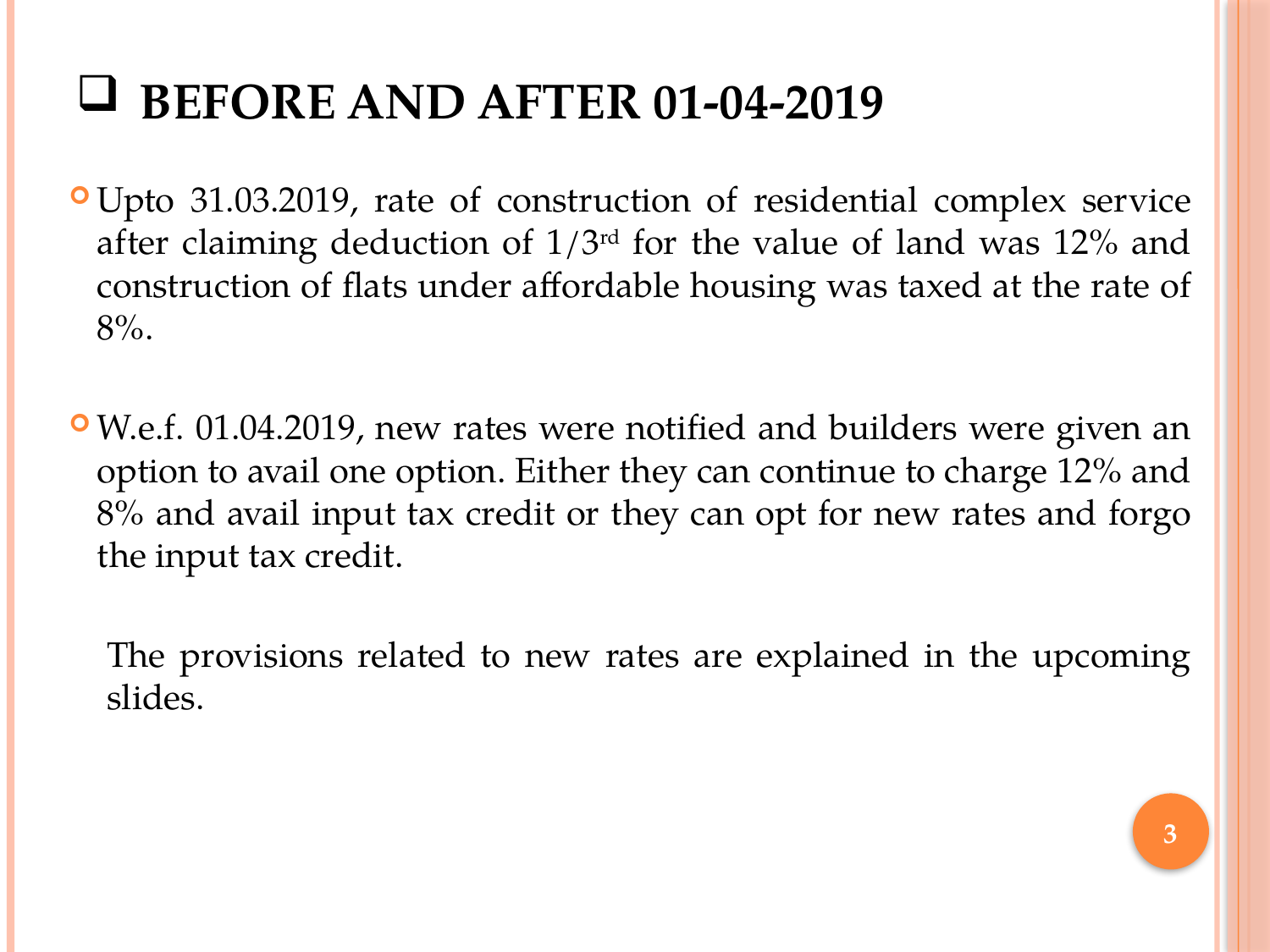

# before and after 01-04-2019
Upto 31.03.2019, rate of construction of residential complex service after claiming deduction of 1/3rd for the value of land was 12% and construction of flats under affordable housing was taxed at the rate of 8%.

W.e.f. 01.04.2019, new rates were notified and builders were given an option to avail one option. Either they can continue to charge 12% and 8% and avail input tax credit or they can opt for new rates and forgo the input tax credit.

The provisions related to new rates are explained in the upcoming slides.
3